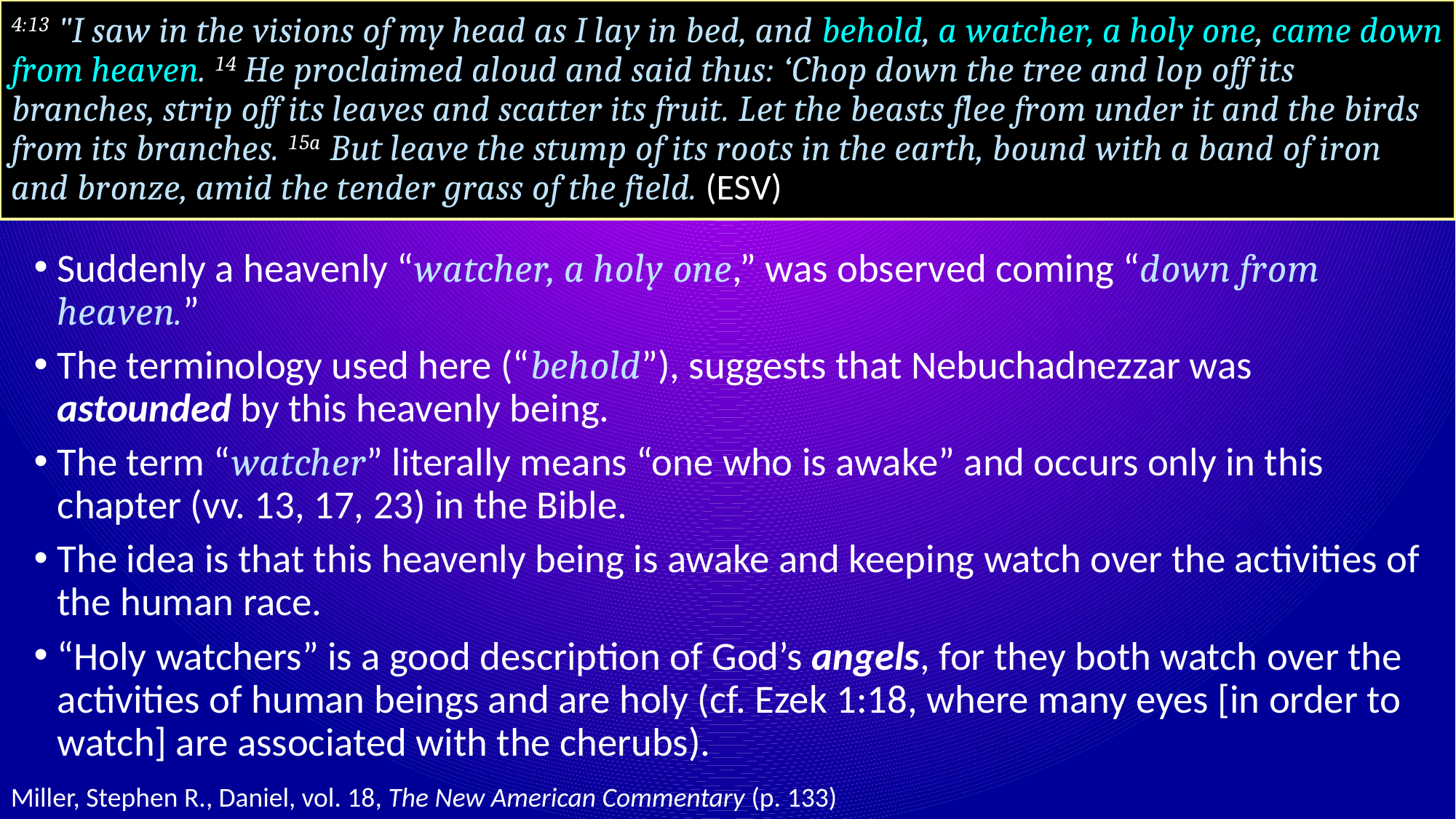

# 4:13 "I saw in the visions of my head as I lay in bed, and behold, a watcher, a holy one, came down from heaven. 14 He proclaimed aloud and said thus: ‘Chop down the tree and lop off its branches, strip off its leaves and scatter its fruit. Let the beasts flee from under it and the birds from its branches. 15a But leave the stump of its roots in the earth, bound with a band of iron and bronze, amid the tender grass of the field. (ESV)
Suddenly a heavenly “watcher, a holy one,” was observed coming “down from heaven.”
The terminology used here (“behold”), suggests that Nebuchadnezzar was astounded by this heavenly being.
The term “watcher” literally means “one who is awake” and occurs only in this chapter (vv. 13, 17, 23) in the Bible.
The idea is that this heavenly being is awake and keeping watch over the activities of the human race.
“Holy watchers” is a good description of God’s angels, for they both watch over the activities of human beings and are holy (cf. Ezek 1:18, where many eyes [in order to watch] are associated with the cherubs).
Miller, Stephen R., Daniel, vol. 18, The New American Commentary (p. 133)